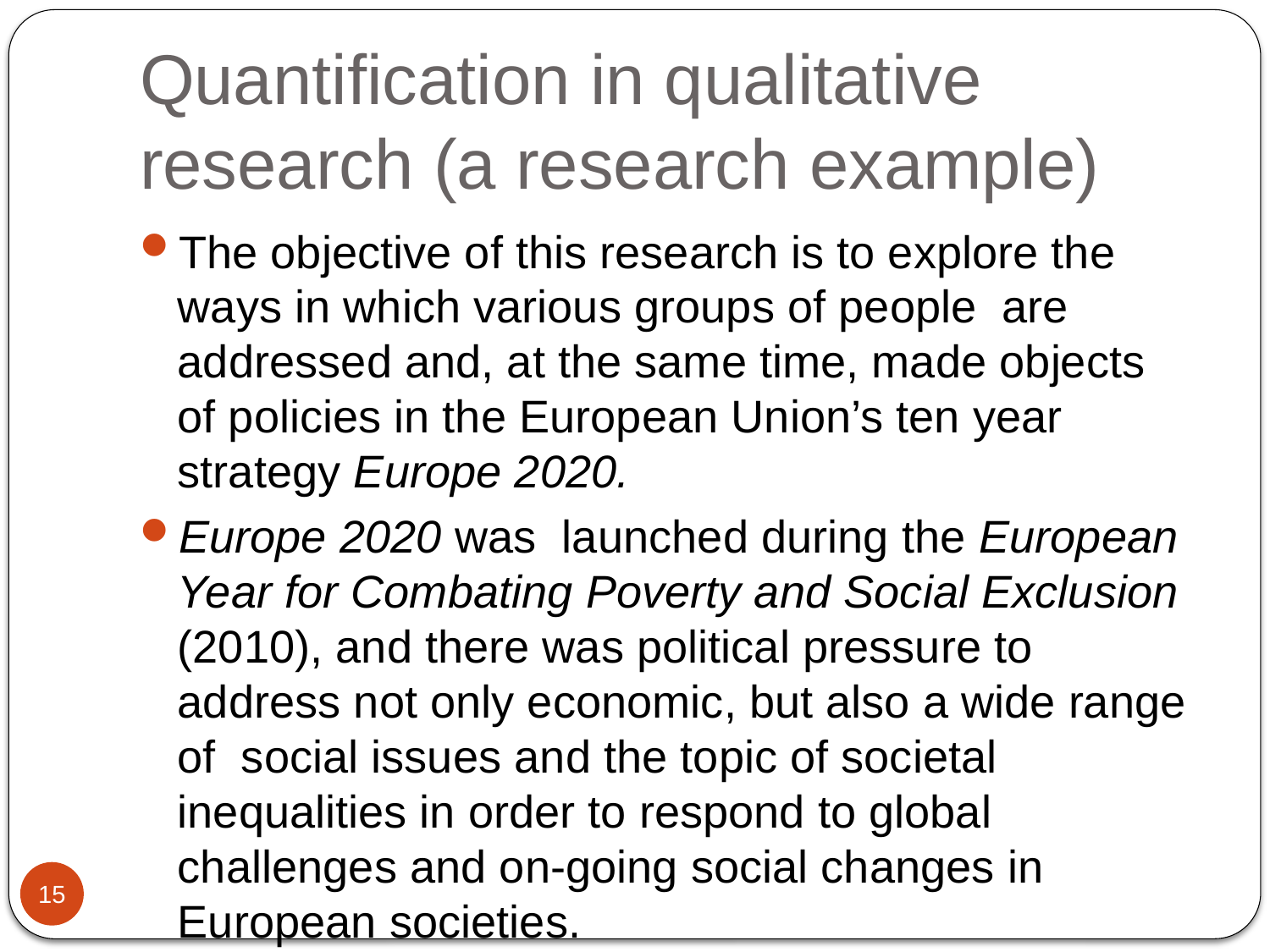

# Quantification in qualitative research (a research example)
The objective of this research is to explore the ways in which various groups of people  are addressed and, at the same time, made objects of policies in the European Union’s ten year strategy Europe 2020.
Europe 2020 was  launched during the European Year for Combating Poverty and Social Exclusion (2010), and there was political pressure to address not only economic, but also a wide range of  social issues and the topic of societal inequalities in order to respond to global challenges and on-going social changes in European societies.
15